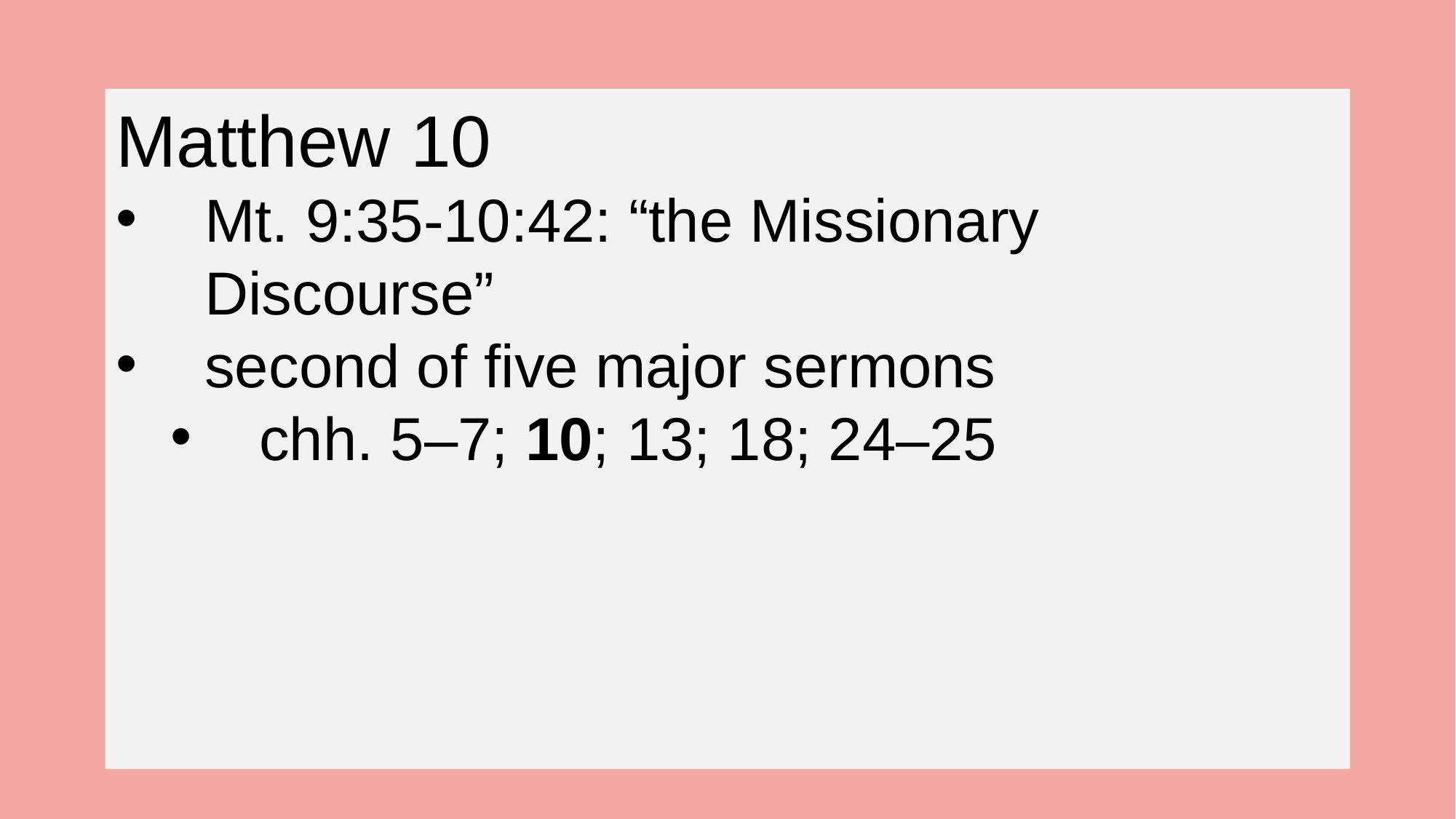

Matthew 10
Mt. 9:35-10:42: “the Missionary Discourse”
second of five major sermons
chh. 5–7; 10; 13; 18; 24–25